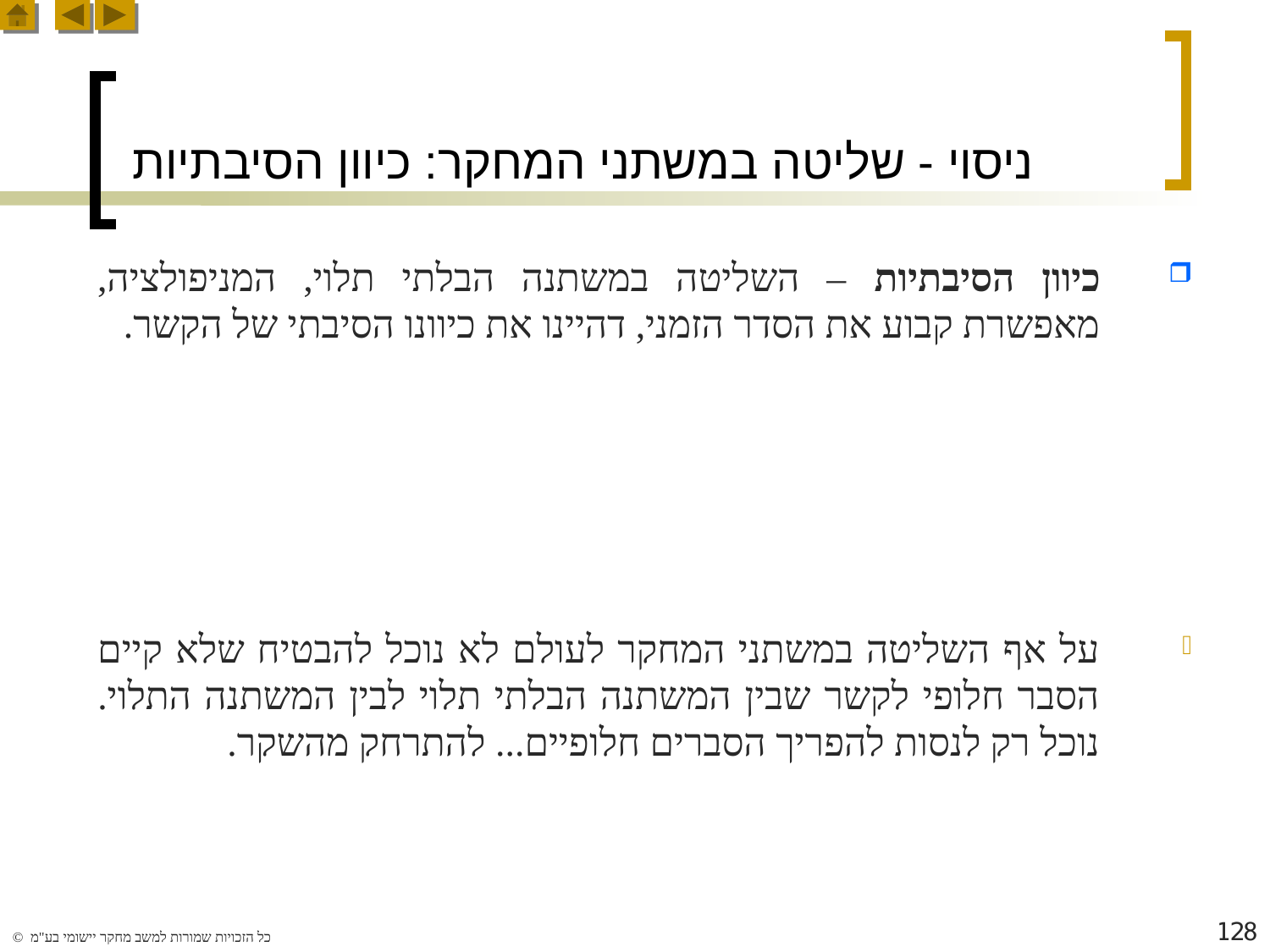

# ניסוי - שליטה במשתני המחקר: כיוון הסיבתיות
כיוון הסיבתיות – השליטה במשתנה הבלתי תלוי, המניפולציה, מאפשרת קבוע את הסדר הזמני, דהיינו את כיוונו הסיבתי של הקשר.

על אף השליטה במשתני המחקר לעולם לא נוכל להבטיח שלא קיים הסבר חלופי לקשר שבין המשתנה הבלתי תלוי לבין המשתנה התלוי. נוכל רק לנסות להפריך הסברים חלופיים... להתרחק מהשקר.

128